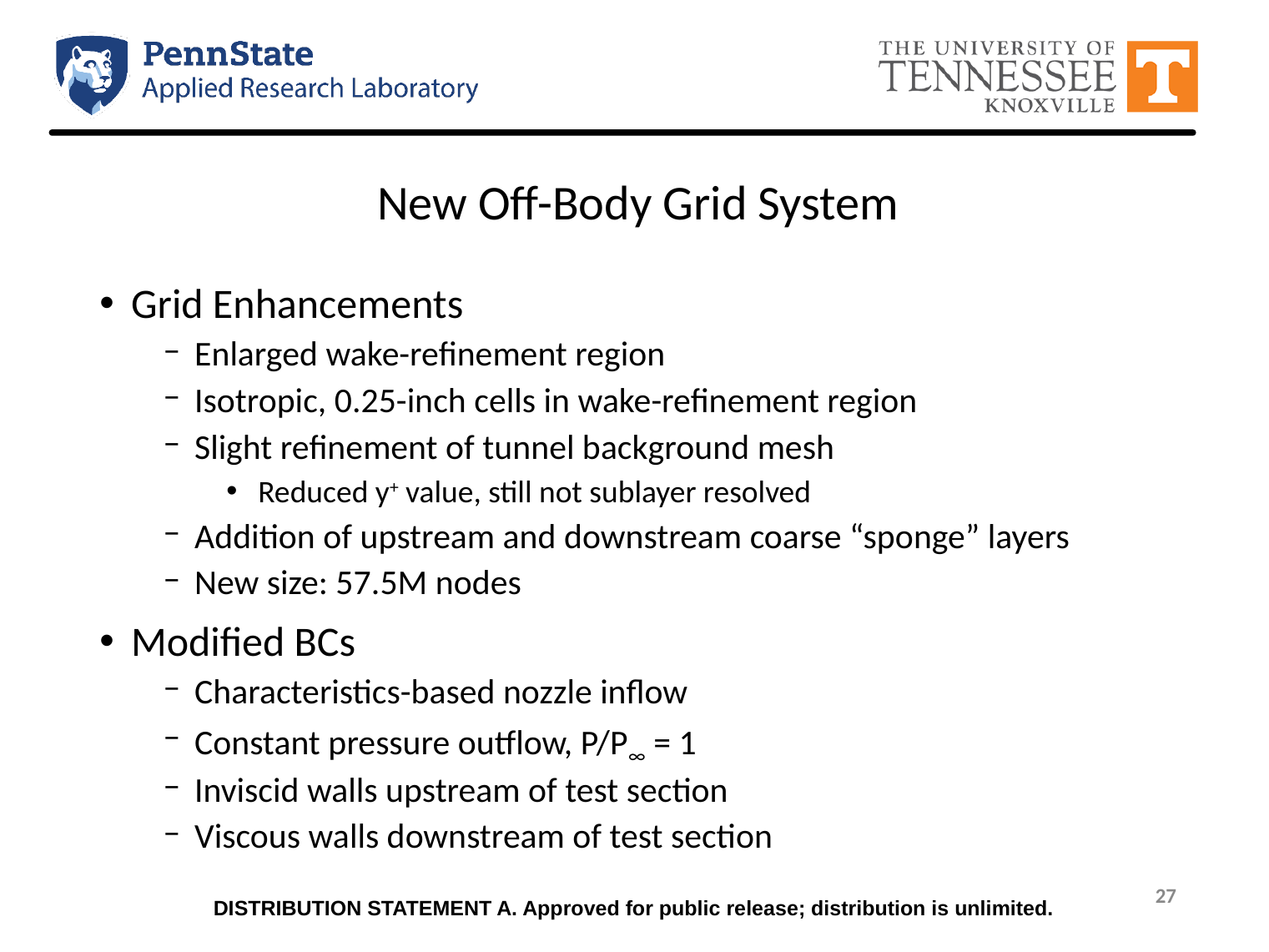

# New Off-Body Grid System
Grid Enhancements
Enlarged wake-refinement region
Isotropic, 0.25-inch cells in wake-refinement region
Slight refinement of tunnel background mesh
Reduced y+ value, still not sublayer resolved
Addition of upstream and downstream coarse “sponge” layers
New size: 57.5M nodes
Modified BCs
Characteristics-based nozzle inflow
Constant pressure outflow, P/P∞ = 1
Inviscid walls upstream of test section
Viscous walls downstream of test section
DISTRIBUTION STATEMENT A. Approved for public release; distribution is unlimited.
27